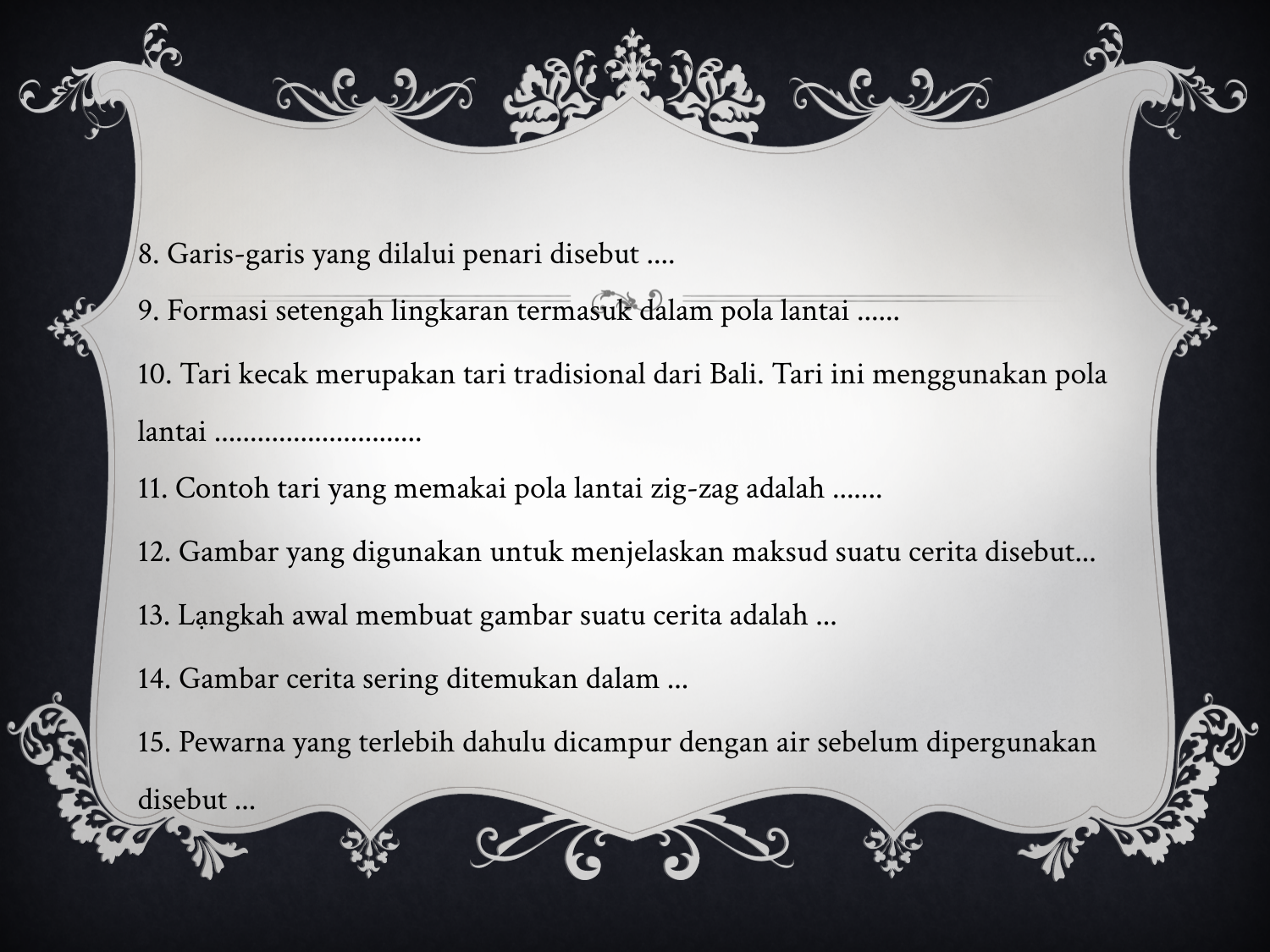

#
8. Garis-garis yang dilalui penari disebut ....
9. Formasi setengah lingkaran termasuk dalam pola lantai ......
10. Tari kecak merupakan tari tradisional dari Bali. Tari ini menggunakan pola lantai .............................
11. Contoh tari yang memakai pola lantai zig-zag adalah .......
12. Gambar yang digunakan untuk menjelaskan maksud suatu cerita disebut...
13. Lạngkah awal membuat gambar suatu cerita adalah ...
14. Gambar cerita sering ditemukan dalam ...
15. Pewarna yang terlebih dahulu dicampur dengan air sebelum dipergunakan disebut ...